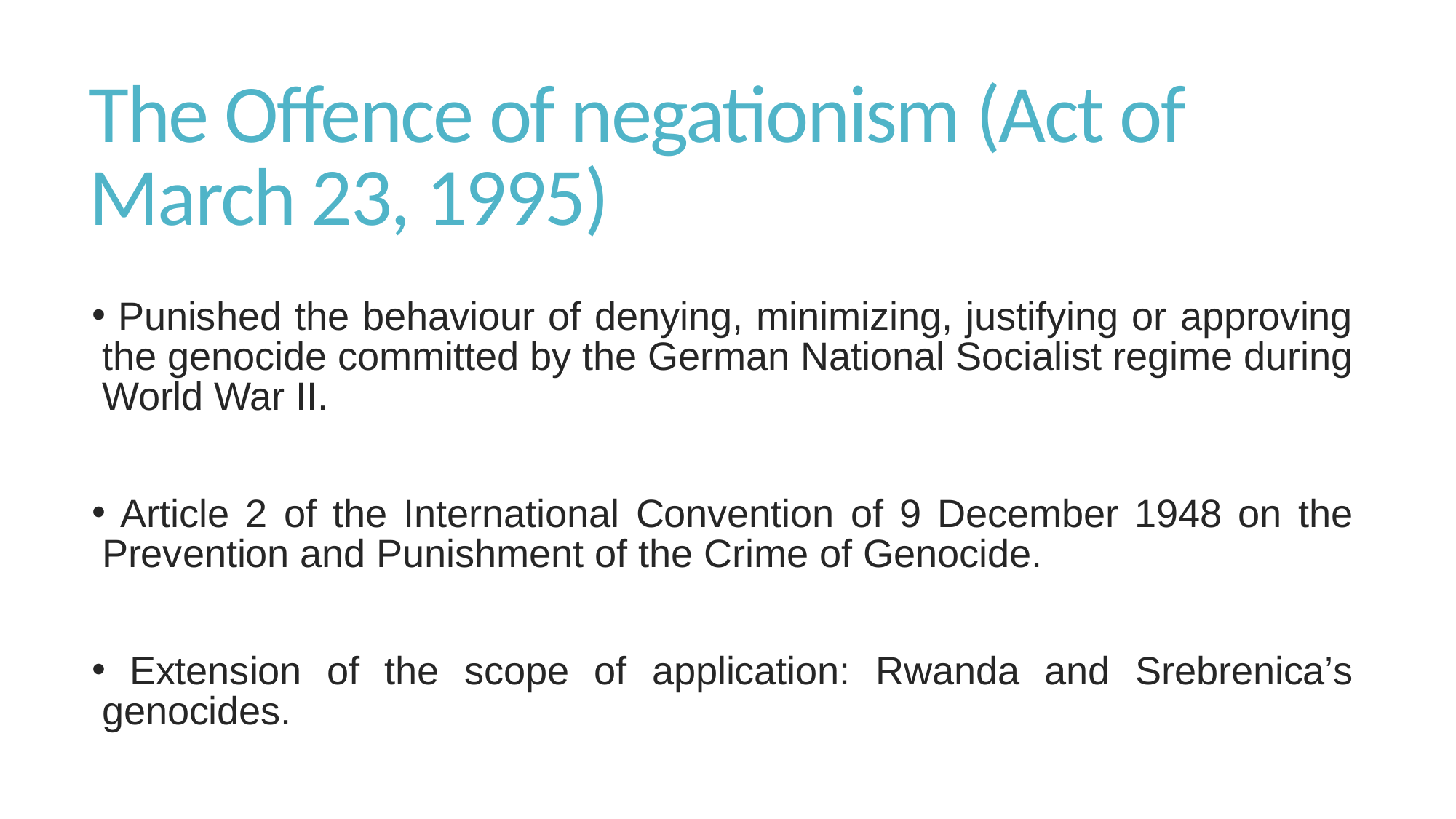

# The Offence of negationism (Act of March 23, 1995)
 Punished the behaviour of denying, minimizing, justifying or approving the genocide committed by the German National Socialist regime during World War II.

 Article 2 of the International Convention of 9 December 1948 on the Prevention and Punishment of the Crime of Genocide.

 Extension of the scope of application: Rwanda and Srebrenica’s genocides.